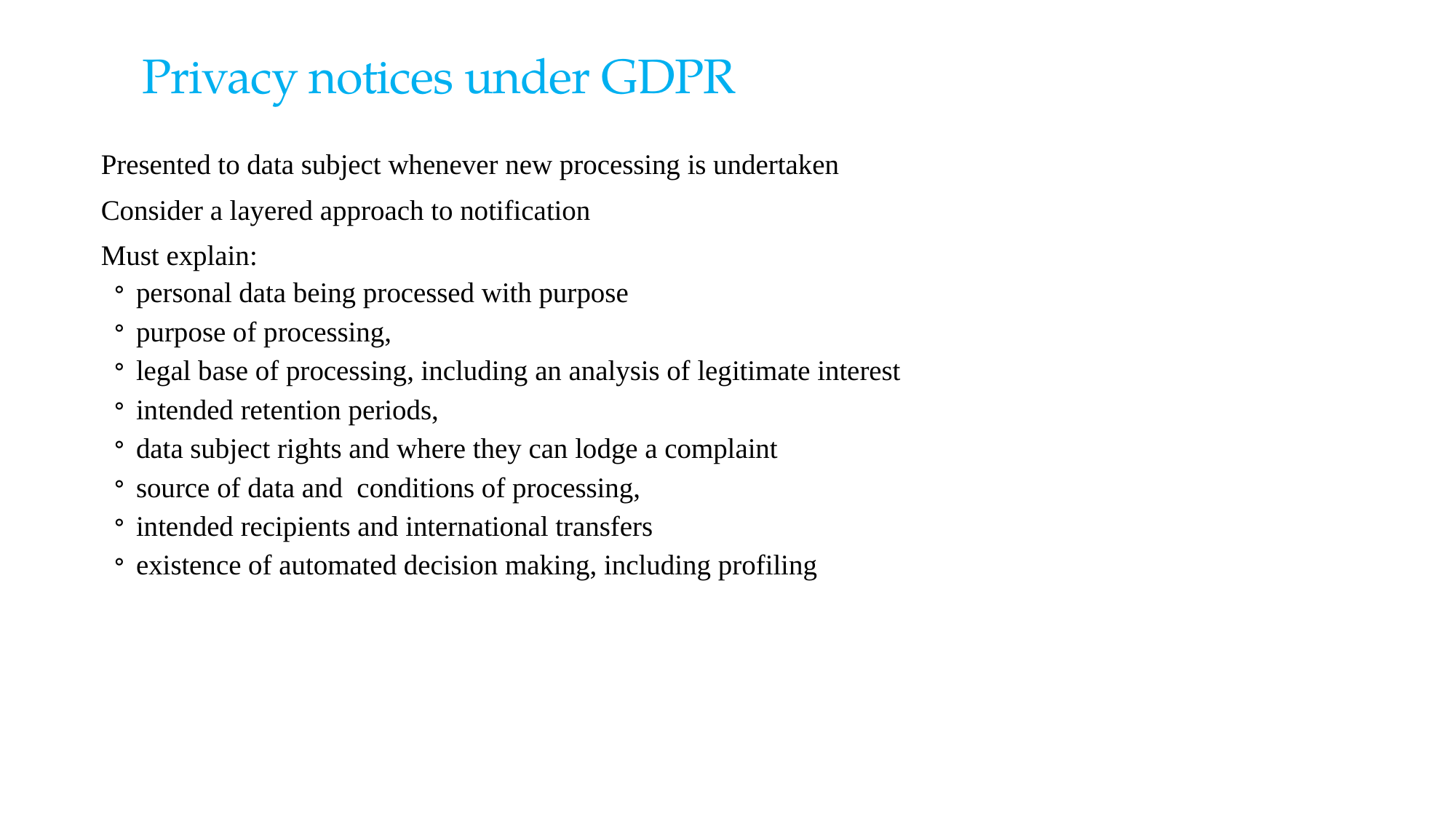

# Privacy notices under GDPR
Presented to data subject whenever new processing is undertaken
Consider a layered approach to notification
Must explain:
personal data being processed with purpose
purpose of processing,
legal base of processing, including an analysis of legitimate interest
intended retention periods,
data subject rights and where they can lodge a complaint
source of data and  conditions of processing,
intended recipients and international transfers
existence of automated decision making, including profiling